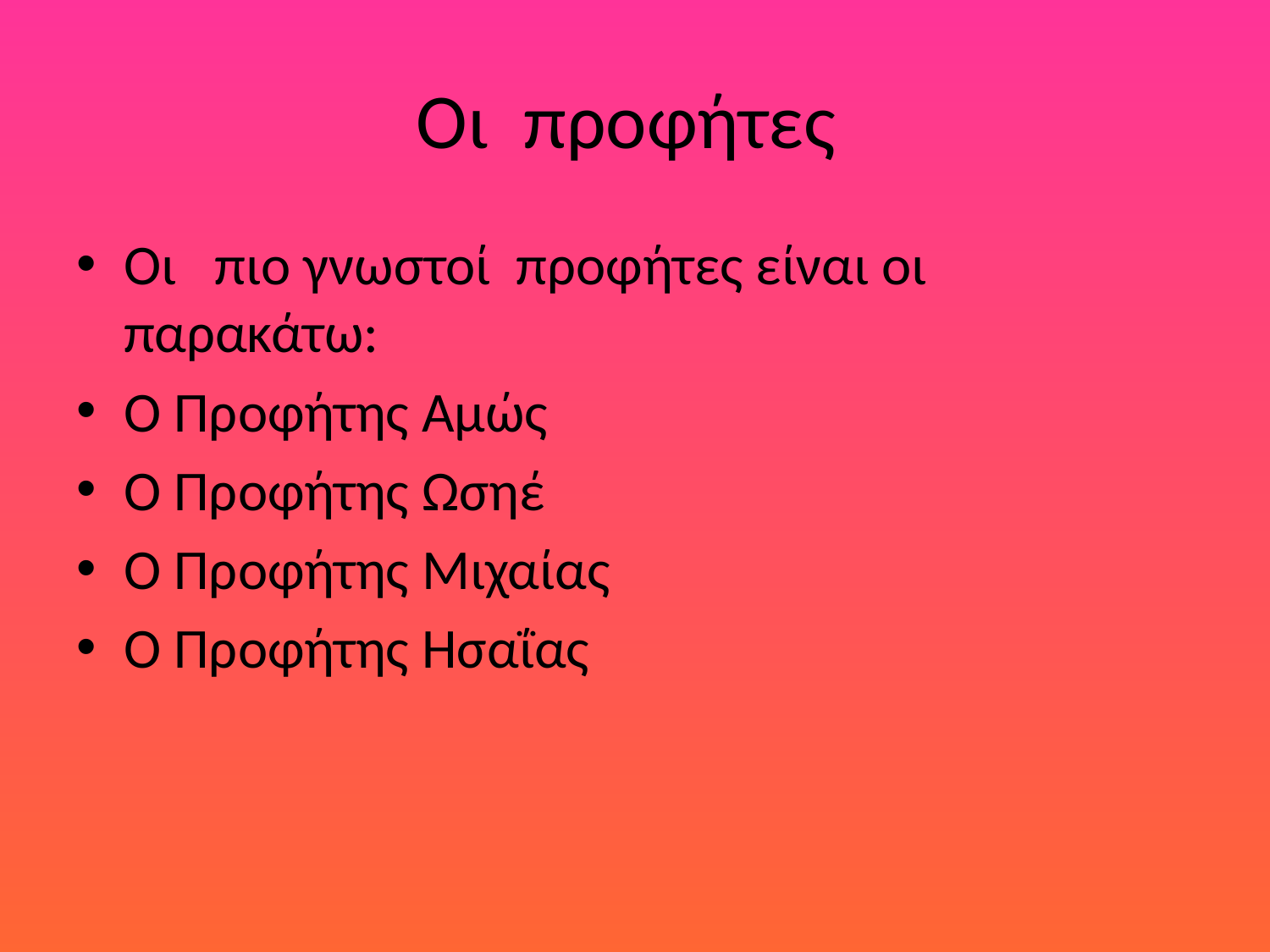

# Οι  προφήτες
Οι   πιο γνωστοί  προφήτες είναι οι παρακάτω:
Ο Προφήτης Αμώς
Ο Προφήτης Ωσηέ
Ο Προφήτης Μιχαίας
Ο Προφήτης Ησαΐας